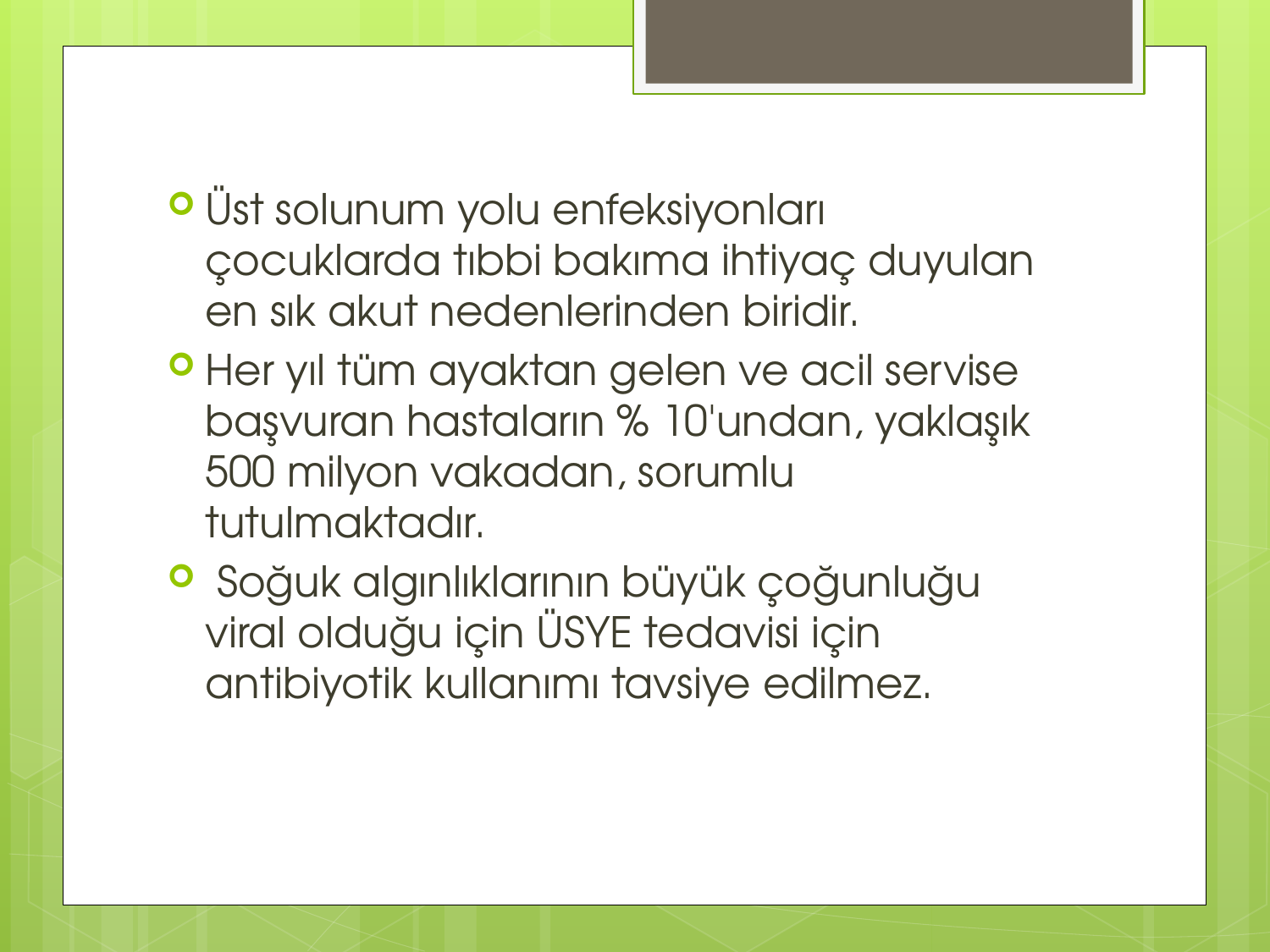

Üst solunum yolu enfeksiyonları çocuklarda tıbbi bakıma ihtiyaç duyulan en sık akut nedenlerinden biridir.
Her yıl tüm ayaktan gelen ve acil servise başvuran hastaların % 10'undan, yaklaşık 500 milyon vakadan, sorumlu tutulmaktadır.
 Soğuk algınlıklarının büyük çoğunluğu viral olduğu için ÜSYE tedavisi için antibiyotik kullanımı tavsiye edilmez.